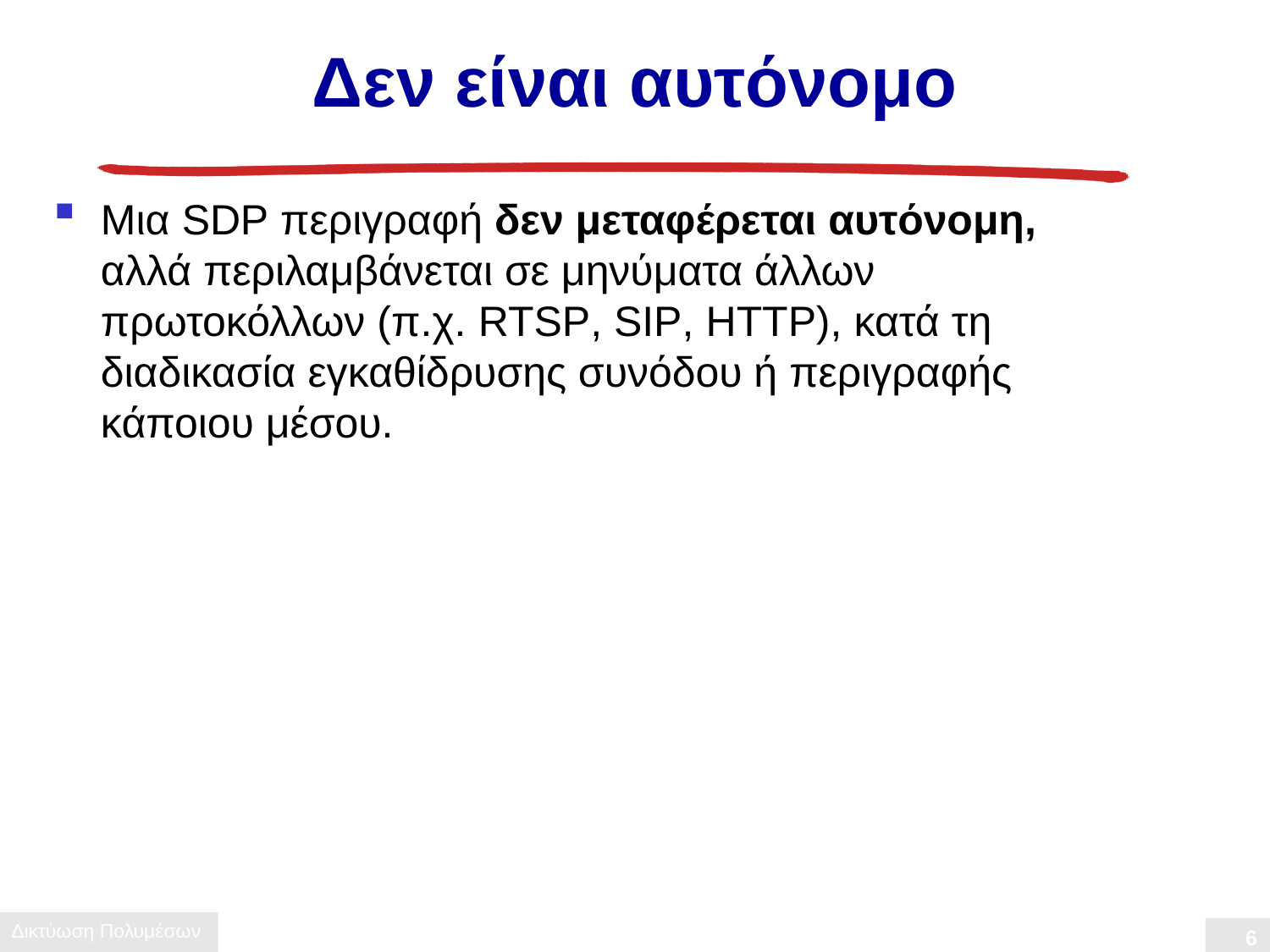

# Δεν είναι αυτόνομο
Μια SDP περιγραφή δεν μεταφέρεται αυτόνομη, αλλά περιλαμβάνεται σε μηνύματα άλλων πρωτοκόλλων (π.χ. RTSP, SIP, HTTP), κατά τη διαδικασία εγκαθίδρυσης συνόδου ή περιγραφής κάποιου μέσου.